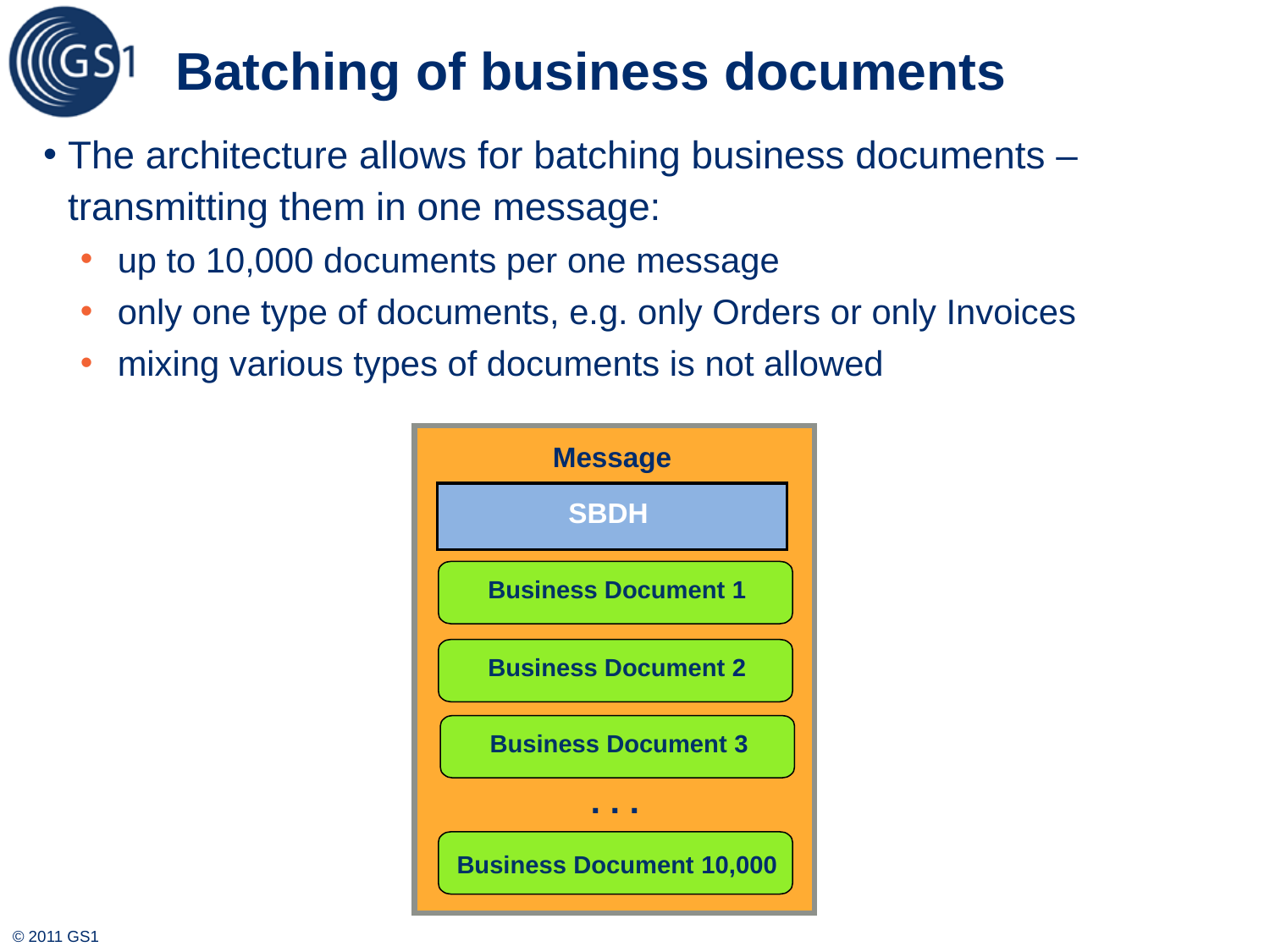

# Batching of business documents
The architecture allows for batching business documents – transmitting them in one message:
up to 10,000 documents per one message
only one type of documents, e.g. only Orders or only Invoices
mixing various types of documents is not allowed

Message

SBDH

Business Document 1

Business Document 2

Business Document 3
. . .

Business Document 10,000